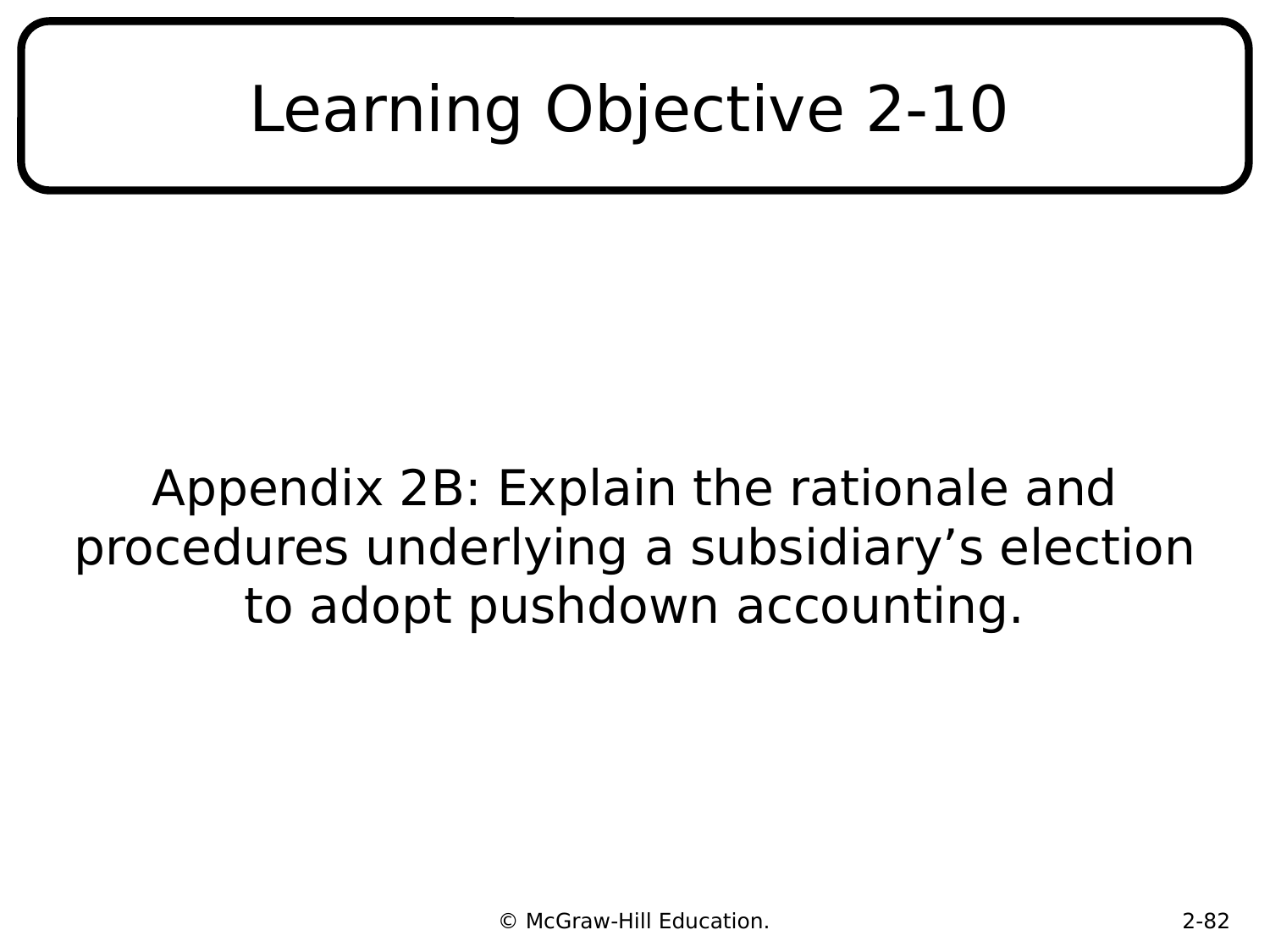

# Learning Objective 2-10
Appendix 2B: Explain the rationale and procedures underlying a subsidiary’s election to adopt pushdown accounting.